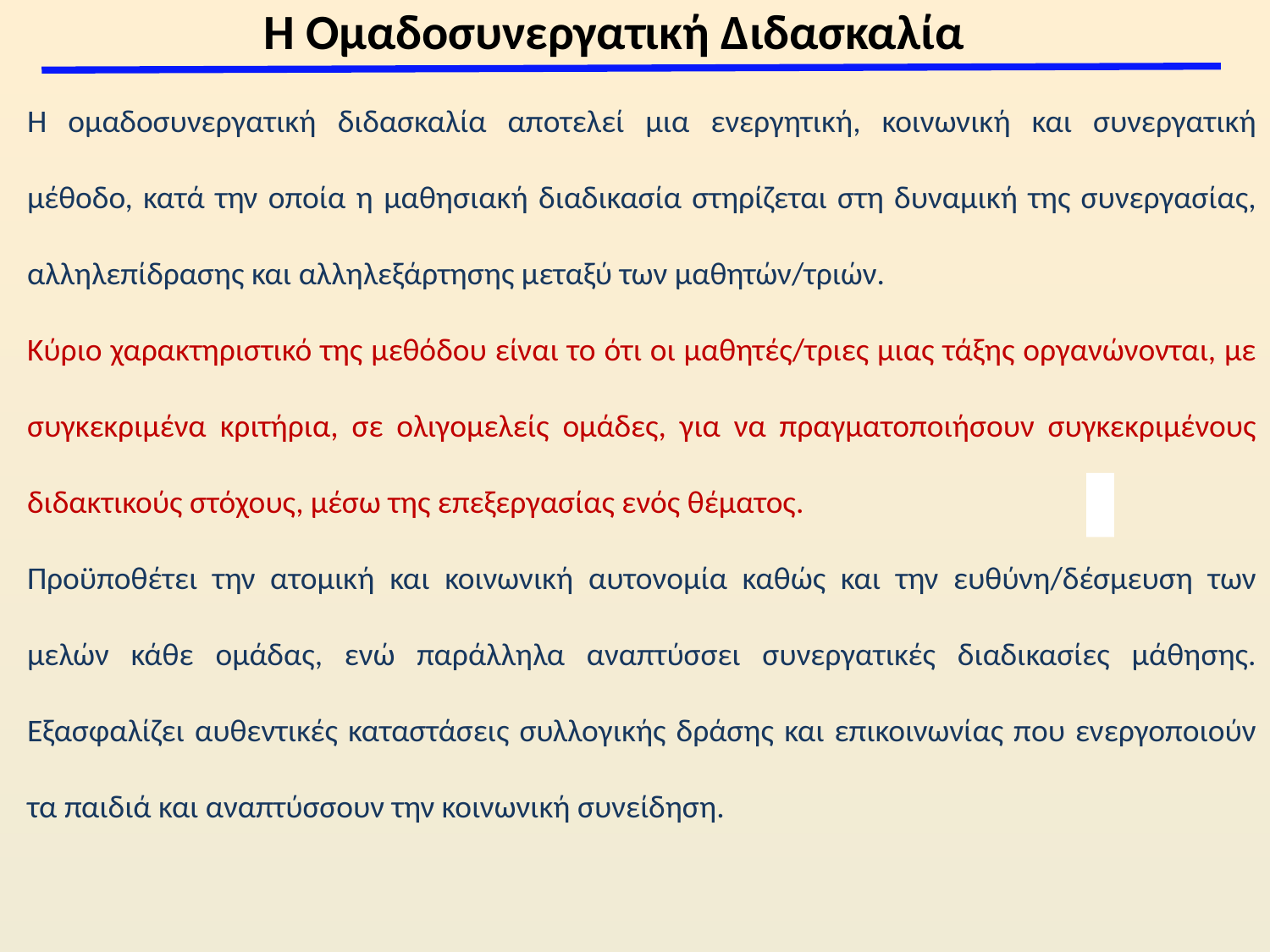

H Ομαδοσυνεργατική Διδασκαλία
Η ομαδοσυνεργατική διδασκαλία αποτελεί μια ενεργητική, κοινωνική και συνεργατική μέθοδο, κατά την οποία η μαθησιακή διαδικασία στηρίζεται στη δυναμική της συνεργασίας, αλληλεπίδρασης και αλληλεξάρτησης μεταξύ των μαθητών/τριών.
Κύριο χαρακτηριστικό της μεθόδου είναι το ότι οι μαθητές/τριες μιας τάξης οργανώνονται, με συγκεκριμένα κριτήρια, σε ολιγομελείς ομάδες, για να πραγματοποιήσουν συγκεκριμένους διδακτικούς στόχους, μέσω της επεξεργασίας ενός θέματος.
Προϋποθέτει την ατομική και κοινωνική αυτονομία καθώς και την ευθύνη/δέσμευση των μελών κάθε ομάδας, ενώ παράλληλα αναπτύσσει συνεργατικές διαδικασίες μάθησης. Εξασφαλίζει αυθεντικές καταστάσεις συλλογικής δράσης και επικοινωνίας που ενεργοποιούν τα παιδιά και αναπτύσσουν την κοινωνική συνείδηση.